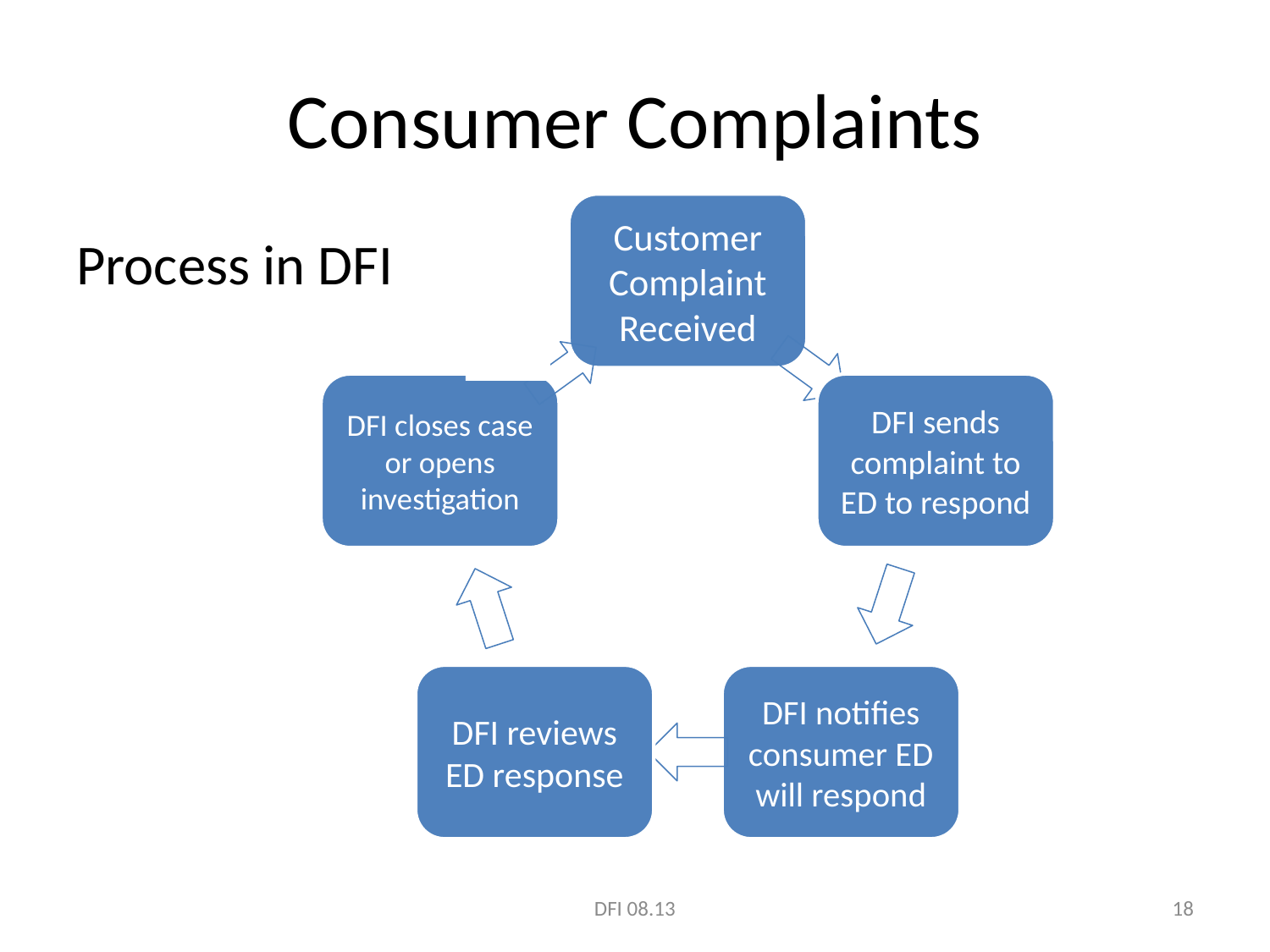

# Consumer Complaints
Customer Complaint Received
DFI sends complaint to ED to respond
DFI notifies consumer ED will respond
DFI reviews ED response
DFI closes case or opens investigation
Process in DFI

DFI 08.13
18